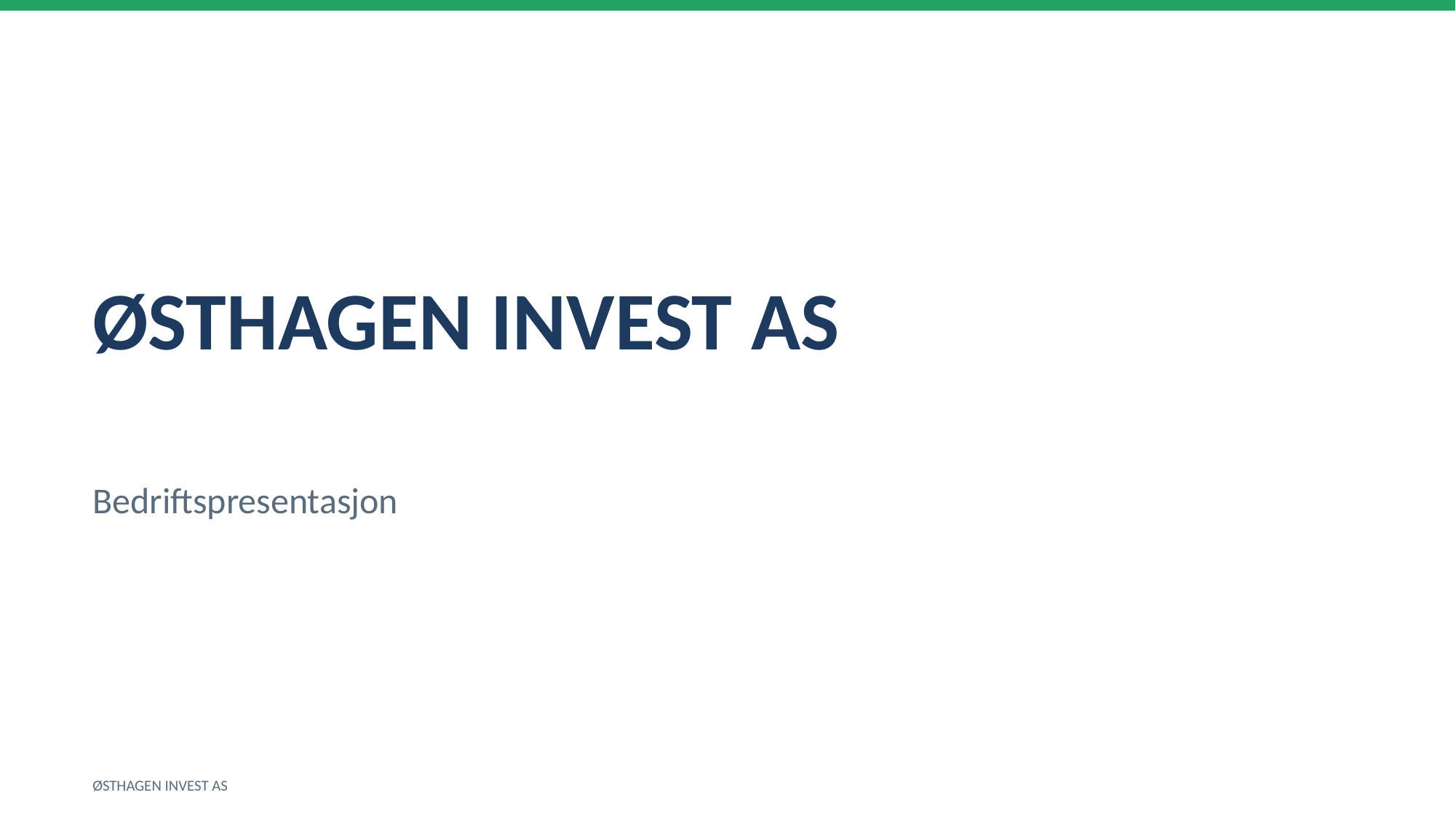

ØSTHAGEN INVEST AS
Bedriftspresentasjon
ØSTHAGEN INVEST AS